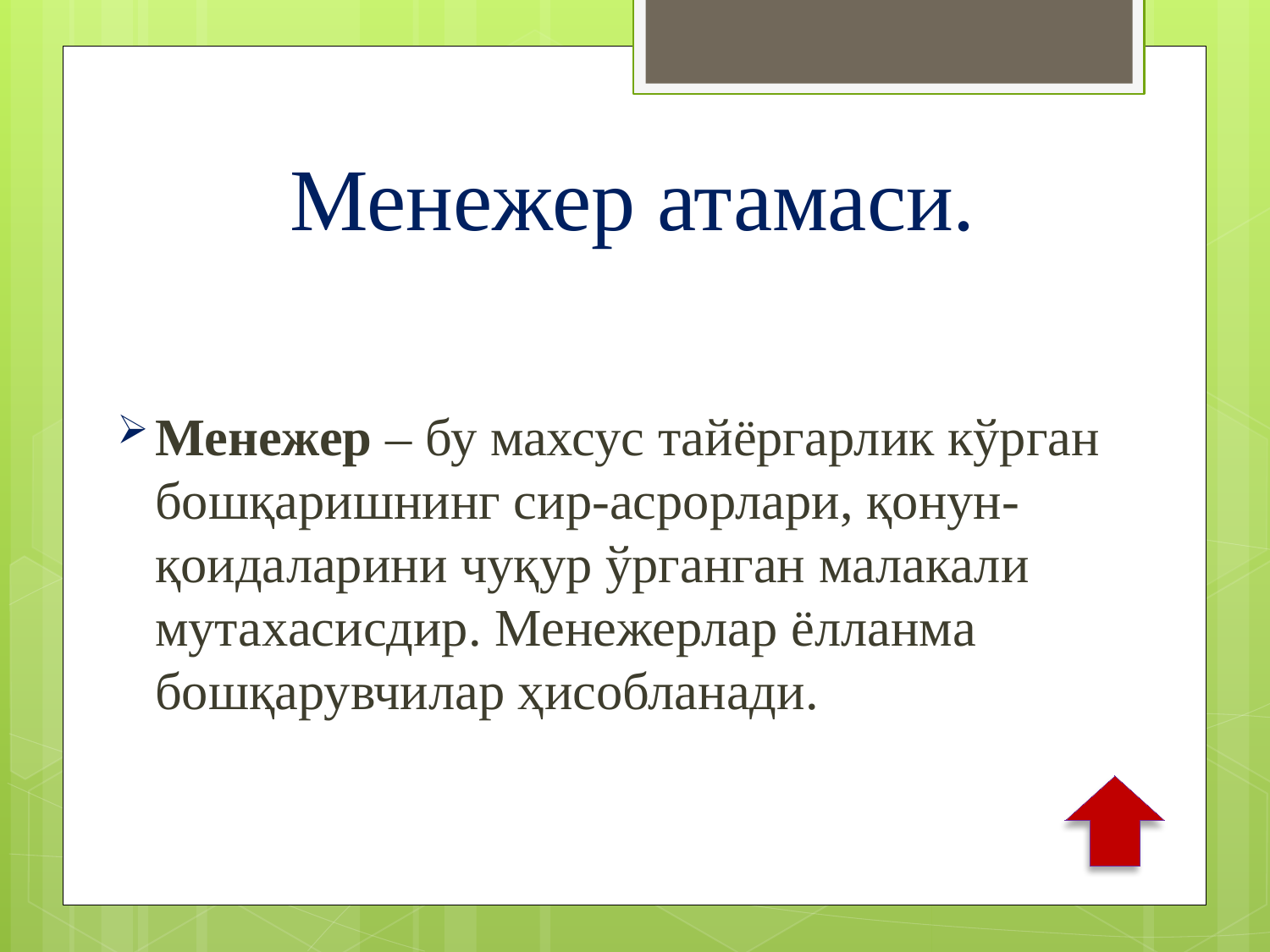

# Менежер атамаси.

Менежер – бу махсус тайёргарлик кўрган бошқаришнинг сир-асрорлари, қонун-қоидаларини чуқур ўрганган малакали мутахасисдир. Менежерлар ёлланма бошқарувчилар ҳисобланади.